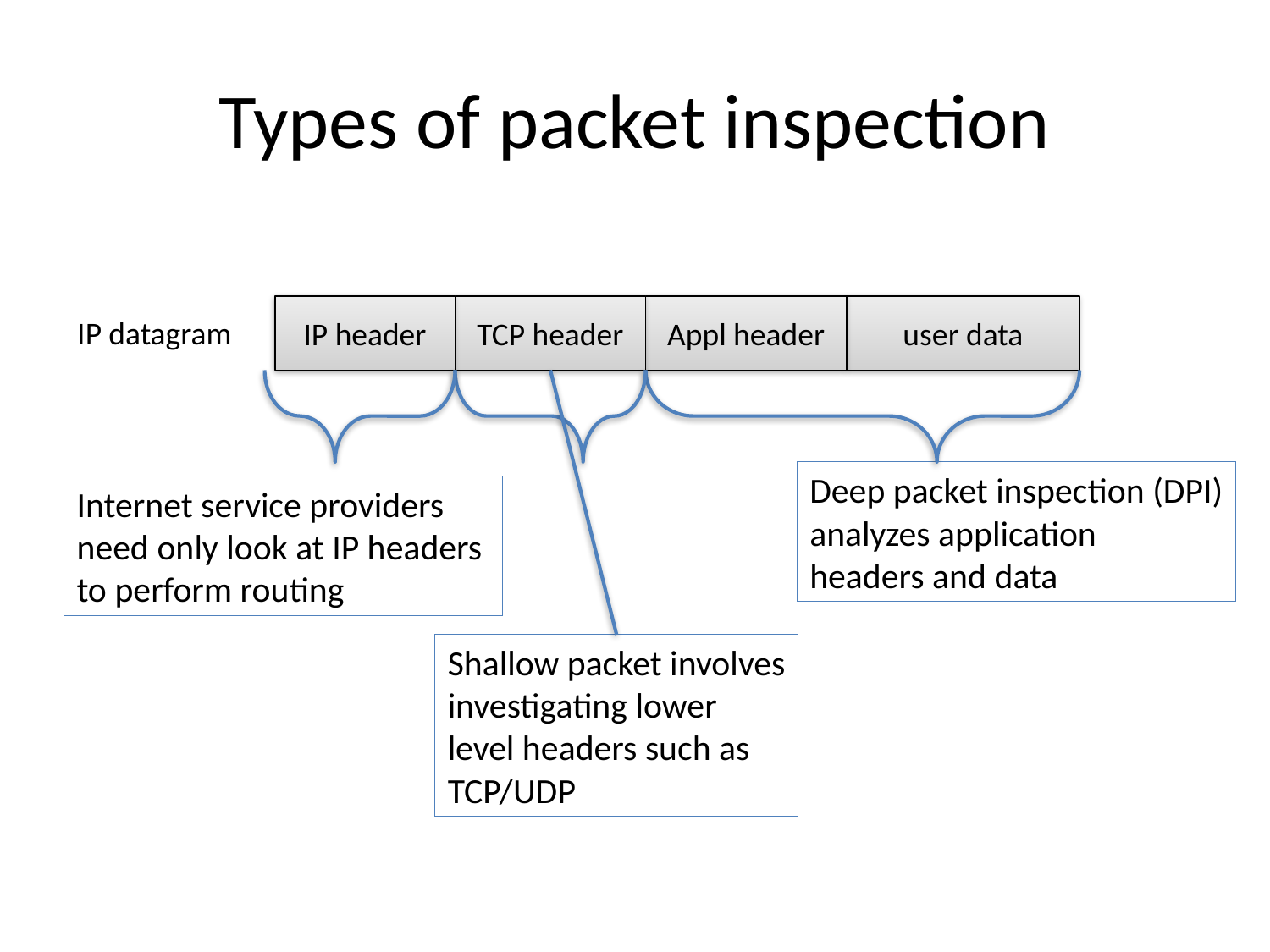

# Types of packet inspection

IP header
TCP header
Appl header
user data
IP datagram

Deep packet inspection (DPI)
analyzes application
headers and data
Internet service providers
need only look at IP headers
to perform routing
Shallow packet involves
investigating lower
level headers such as
TCP/UDP